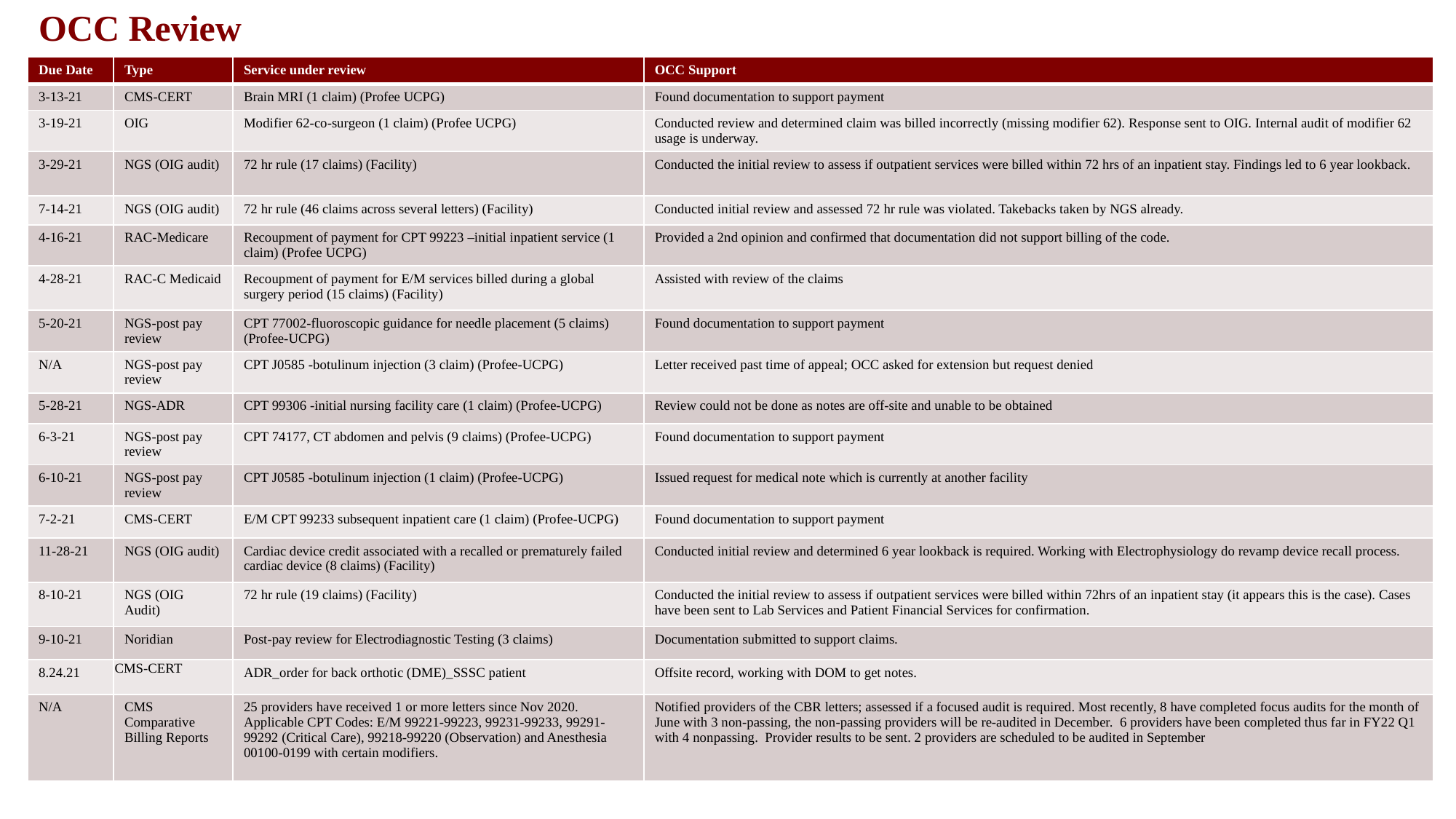

# OCC Review
| Due Date | Type | Service under review | OCC Support |
| --- | --- | --- | --- |
| 3-13-21 | CMS-CERT | Brain MRI (1 claim) (Profee UCPG) | Found documentation to support payment |
| 3-19-21 | OIG | Modifier 62-co-surgeon (1 claim) (Profee UCPG) | Conducted review and determined claim was billed incorrectly (missing modifier 62). Response sent to OIG. Internal audit of modifier 62 usage is underway. |
| 3-29-21 | NGS (OIG audit) | 72 hr rule (17 claims) (Facility) | Conducted the initial review to assess if outpatient services were billed within 72 hrs of an inpatient stay. Findings led to 6 year lookback. |
| 7-14-21 | NGS (OIG audit) | 72 hr rule (46 claims across several letters) (Facility) | Conducted initial review and assessed 72 hr rule was violated. Takebacks taken by NGS already. |
| 4-16-21 | RAC-Medicare | Recoupment of payment for CPT 99223 –initial inpatient service (1 claim) (Profee UCPG) | Provided a 2nd opinion and confirmed that documentation did not support billing of the code. |
| 4-28-21 | RAC-C Medicaid | Recoupment of payment for E/M services billed during a global surgery period (15 claims) (Facility) | Assisted with review of the claims |
| 5-20-21 | NGS-post pay review | CPT 77002-fluoroscopic guidance for needle placement (5 claims) (Profee-UCPG) | Found documentation to support payment |
| N/A | NGS-post pay review | CPT J0585 -botulinum injection (3 claim) (Profee-UCPG) | Letter received past time of appeal; OCC asked for extension but request denied |
| 5-28-21 | NGS-ADR | CPT 99306 -initial nursing facility care (1 claim) (Profee-UCPG) | Review could not be done as notes are off-site and unable to be obtained |
| 6-3-21 | NGS-post pay review | CPT 74177, CT abdomen and pelvis (9 claims) (Profee-UCPG) | Found documentation to support payment |
| 6-10-21 | NGS-post pay review | CPT J0585 -botulinum injection (1 claim) (Profee-UCPG) | Issued request for medical note which is currently at another facility |
| 7-2-21 | CMS-CERT | E/M CPT 99233 subsequent inpatient care (1 claim) (Profee-UCPG) | Found documentation to support payment |
| 11-28-21 | NGS (OIG audit) | Cardiac device credit associated with a recalled or prematurely failed cardiac device (8 claims) (Facility) | Conducted initial review and determined 6 year lookback is required. Working with Electrophysiology do revamp device recall process. |
| 8-10-21 | NGS (OIG Audit) | 72 hr rule (19 claims) (Facility) | Conducted the initial review to assess if outpatient services were billed within 72hrs of an inpatient stay (it appears this is the case). Cases have been sent to Lab Services and Patient Financial Services for confirmation. |
| 9-10-21 | Noridian | Post-pay review for Electrodiagnostic Testing (3 claims) | Documentation submitted to support claims. |
| 8.24.21 | CMS-CERT | ADR\_order for back orthotic (DME)\_SSSC patient | Offsite record, working with DOM to get notes. |
| N/A | CMS Comparative Billing Reports | 25 providers have received 1 or more letters since Nov 2020. Applicable CPT Codes: E/M 99221-99223, 99231-99233, 99291-99292 (Critical Care), 99218-99220 (Observation) and Anesthesia 00100-0199 with certain modifiers. | Notified providers of the CBR letters; assessed if a focused audit is required. Most recently, 8 have completed focus audits for the month of June with 3 non-passing, the non-passing providers will be re-audited in December.  6 providers have been completed thus far in FY22 Q1 with 4 nonpassing.  Provider results to be sent. 2 providers are scheduled to be audited in September |
25